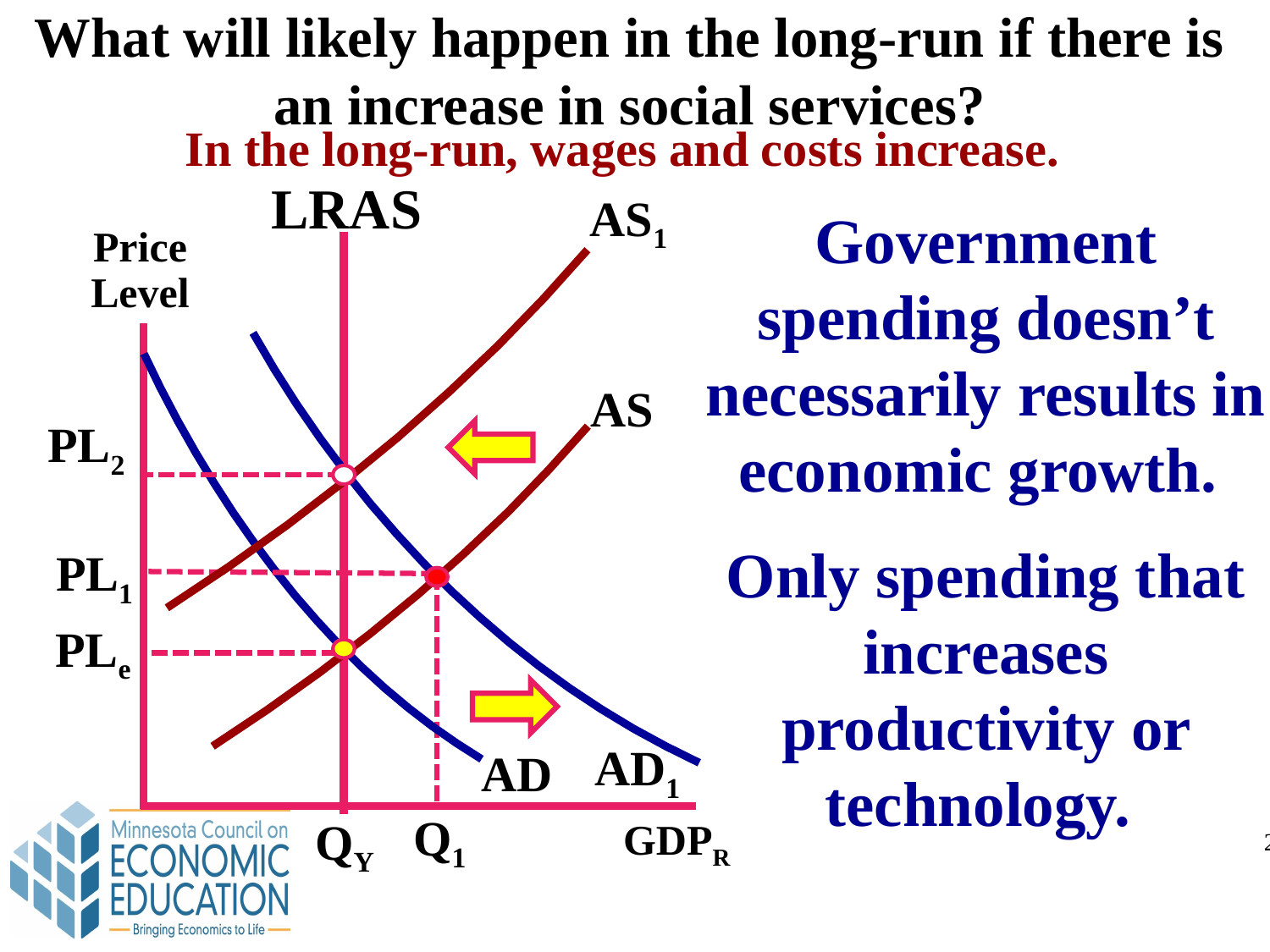

What will likely happen in the long-run if there is an increase in social services?
In the long-run, wages and costs increase.
LRAS
AS1
Government spending doesn’t necessarily results in economic growth.

Only spending that increases productivity or technology.
Price
Level

AS
PL2

PL1

PLe

AD1
AD
Q1
QY
GDPR
29